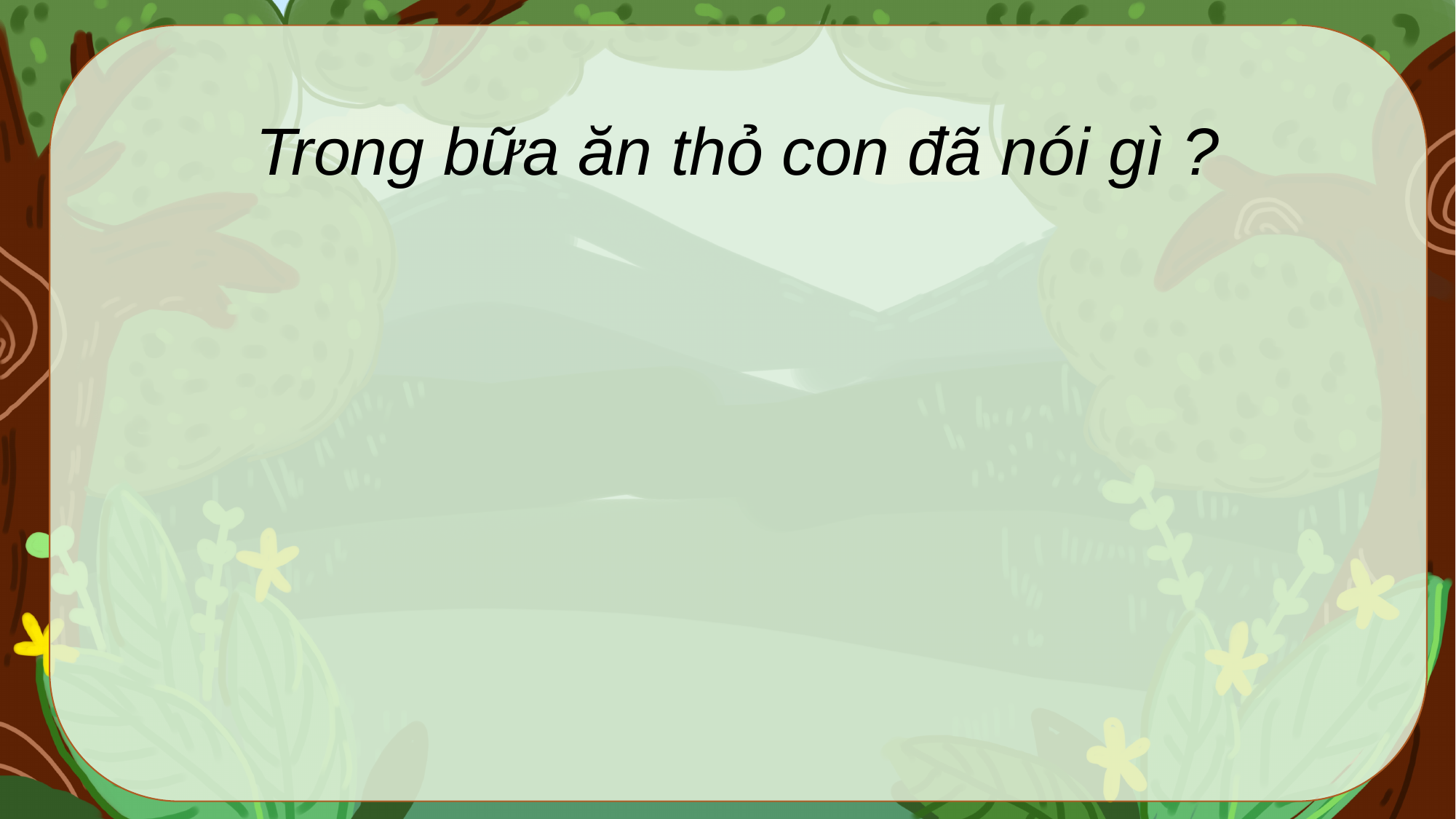

Trong bữa ăn thỏ con đã nói gì ?